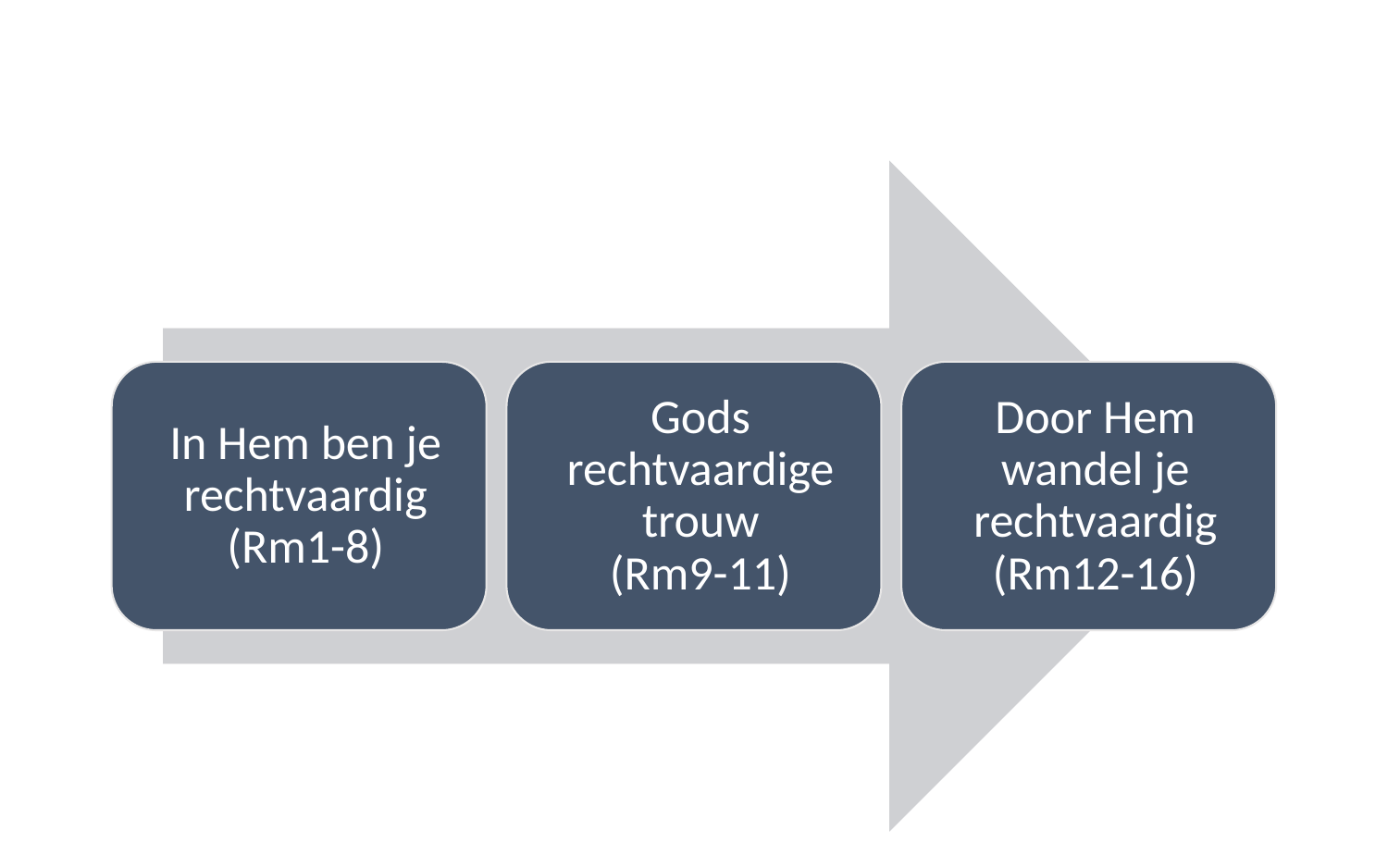

In Hem ben je rechtvaardig (Rm1-8)
Gods rechtvaardige trouw
(Rm9-11)
Door Hem wandel je rechtvaardig (Rm12-16)